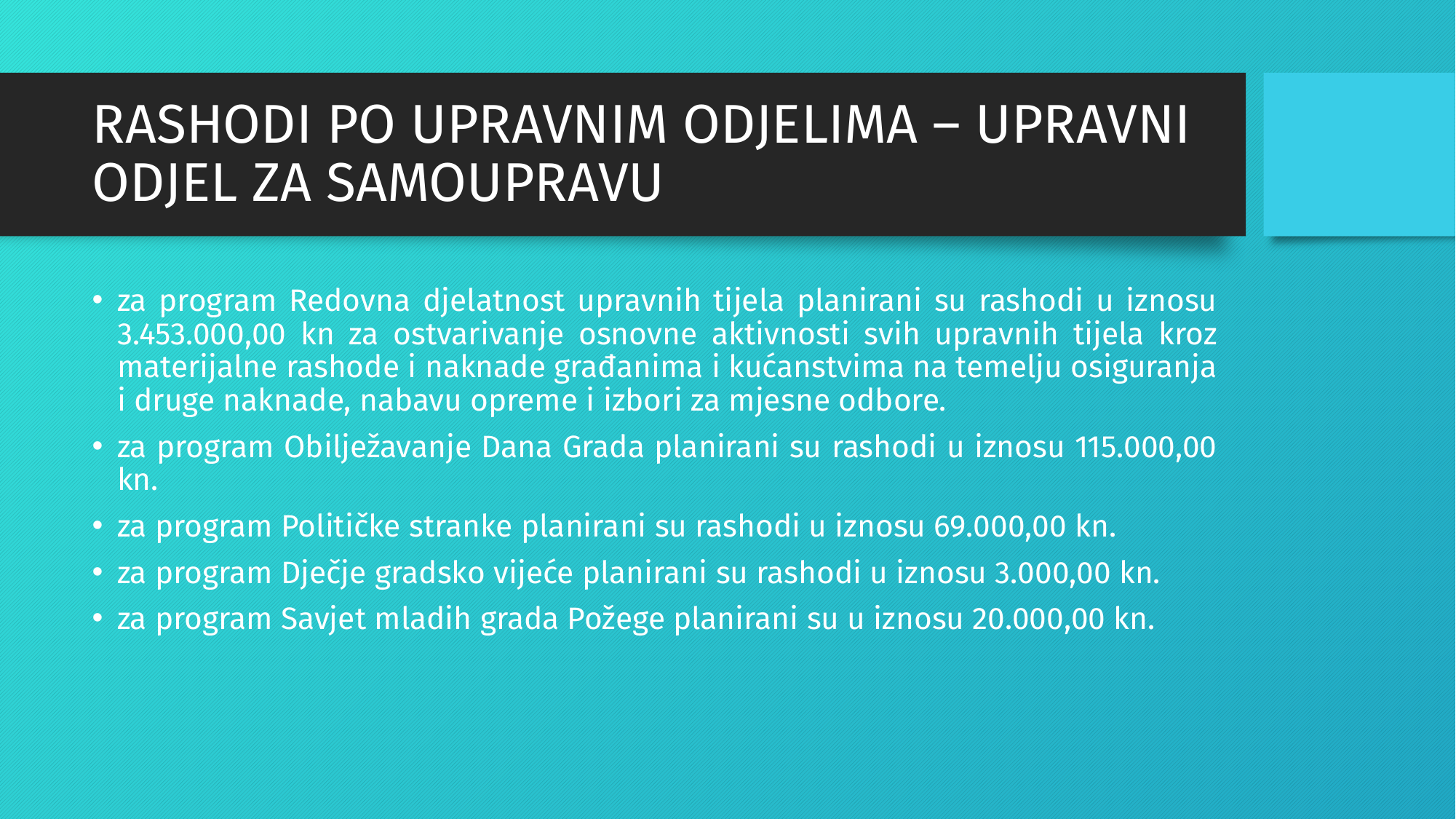

# RASHODI PO UPRAVNIM ODJELIMA – UPRAVNI ODJEL ZA SAMOUPRAVU
za program Redovna djelatnost upravnih tijela planirani su rashodi u iznosu 3.453.000,00 kn za ostvarivanje osnovne aktivnosti svih upravnih tijela kroz materijalne rashode i naknade građanima i kućanstvima na temelju osiguranja i druge naknade, nabavu opreme i izbori za mjesne odbore.
za program Obilježavanje Dana Grada planirani su rashodi u iznosu 115.000,00 kn.
za program Političke stranke planirani su rashodi u iznosu 69.000,00 kn.
za program Dječje gradsko vijeće planirani su rashodi u iznosu 3.000,00 kn.
za program Savjet mladih grada Požege planirani su u iznosu 20.000,00 kn.